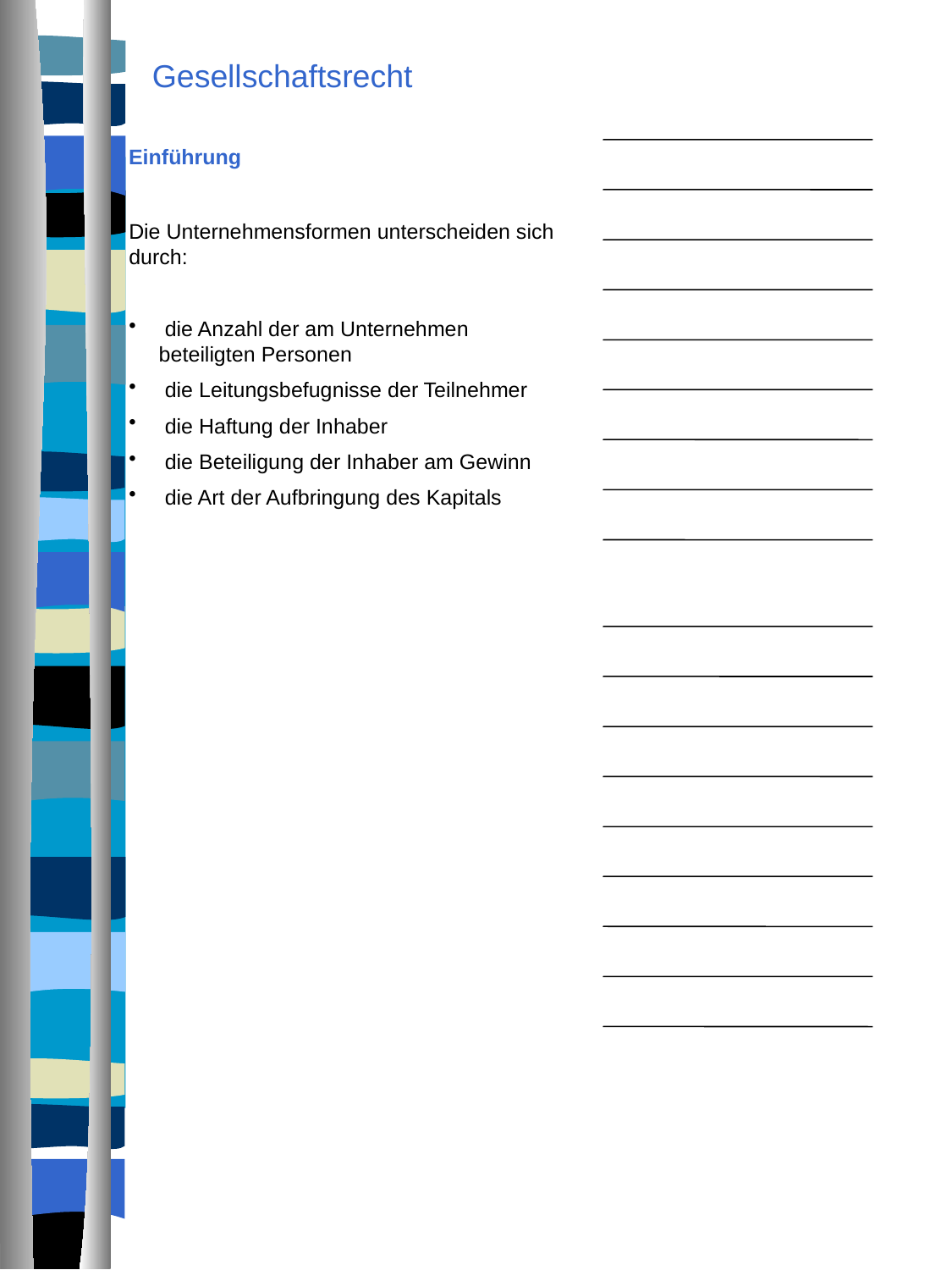

Gesellschaftsrecht
Einführung
Die Unternehmensformen unterscheiden sich durch:

 die Anzahl der am Unternehmen beteiligten Personen
 die Leitungsbefugnisse der Teilnehmer
 die Haftung der Inhaber
 die Beteiligung der Inhaber am Gewinn
 die Art der Aufbringung des Kapitals